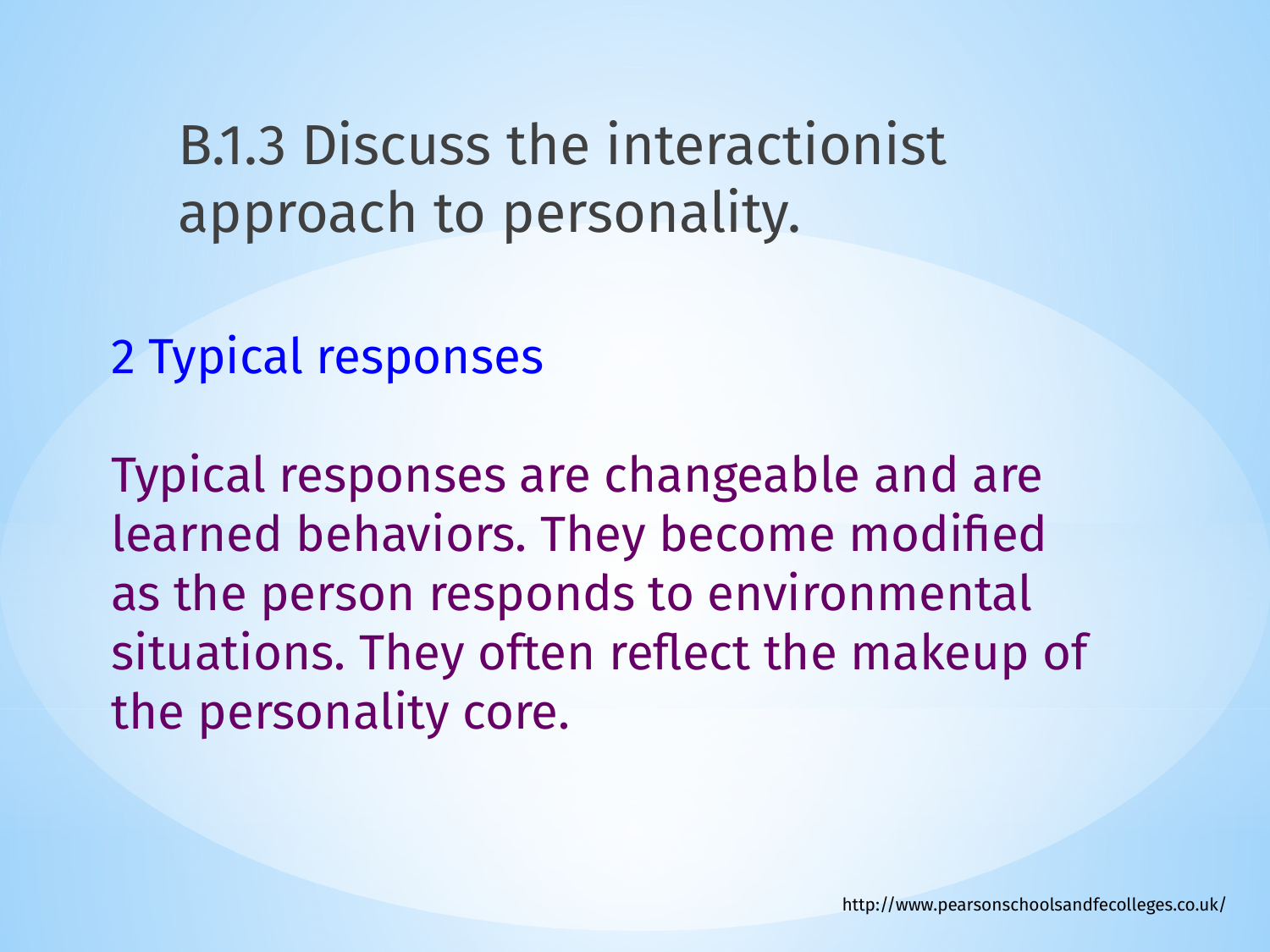

B.1.3 Discuss the interactionist approach to personality.

2 Typical responses

Typical responses are changeable and are
learned behaviors. They become modified
as the person responds to environmental
situations. They often reflect the makeup of
the personality core.
http://www.pearsonschoolsandfecolleges.co.uk/